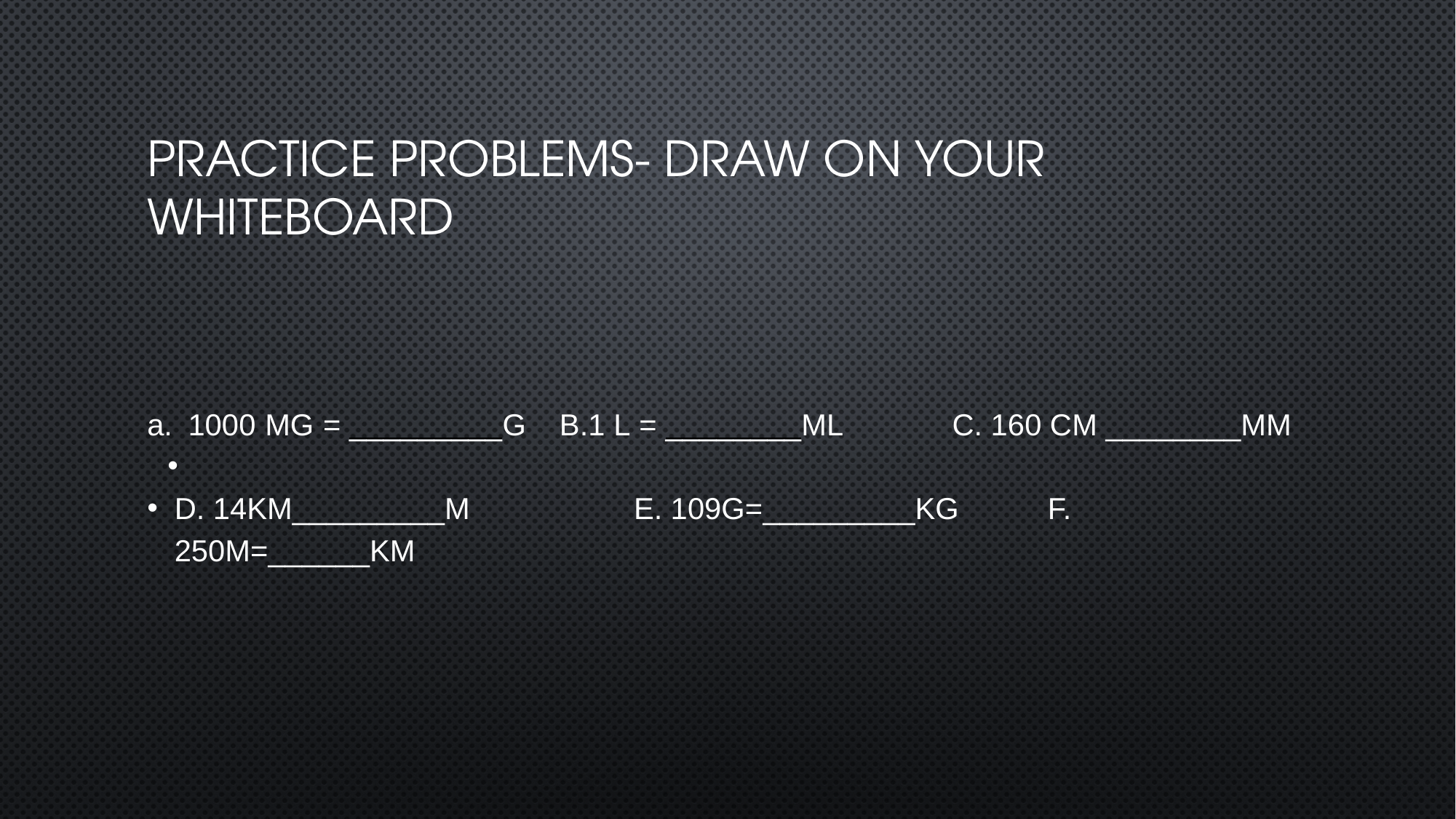

# Practice problems- draw on your whiteboard
1000 mg = _________g    b.1 L = ________mL	c. 160 cm ________mm

d. 14km_________m 	e. 109g=_________kg	f. 250m=______km